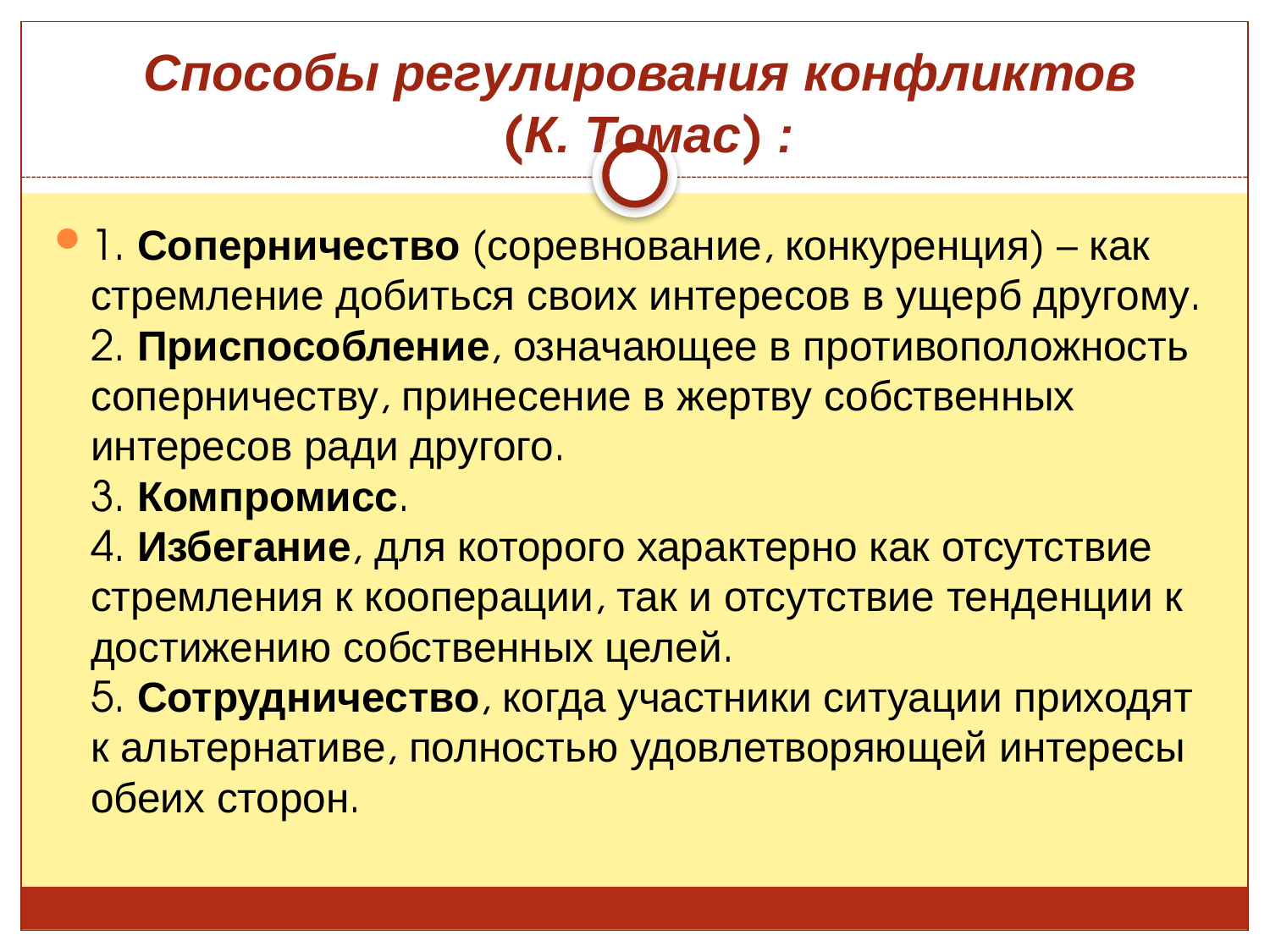

# Способы регулирования конфликтов (К. Томас) :
1. Соперничество (соревнование, конкуренция) – как стремление добиться своих интересов в ущерб другому.
2. Приспособление, означающее в противоположность соперничеству, принесение в жертву собственных интересов ради другого.
3. Компромисс.
4. Избегание, для которого характерно как отсутствие стремления к кооперации, так и отсутствие тенденции к достижению собственных целей.
5. Сотрудничество, когда участники ситуации приходят к альтернативе, полностью удовлетворяющей интересы обеих сторон.